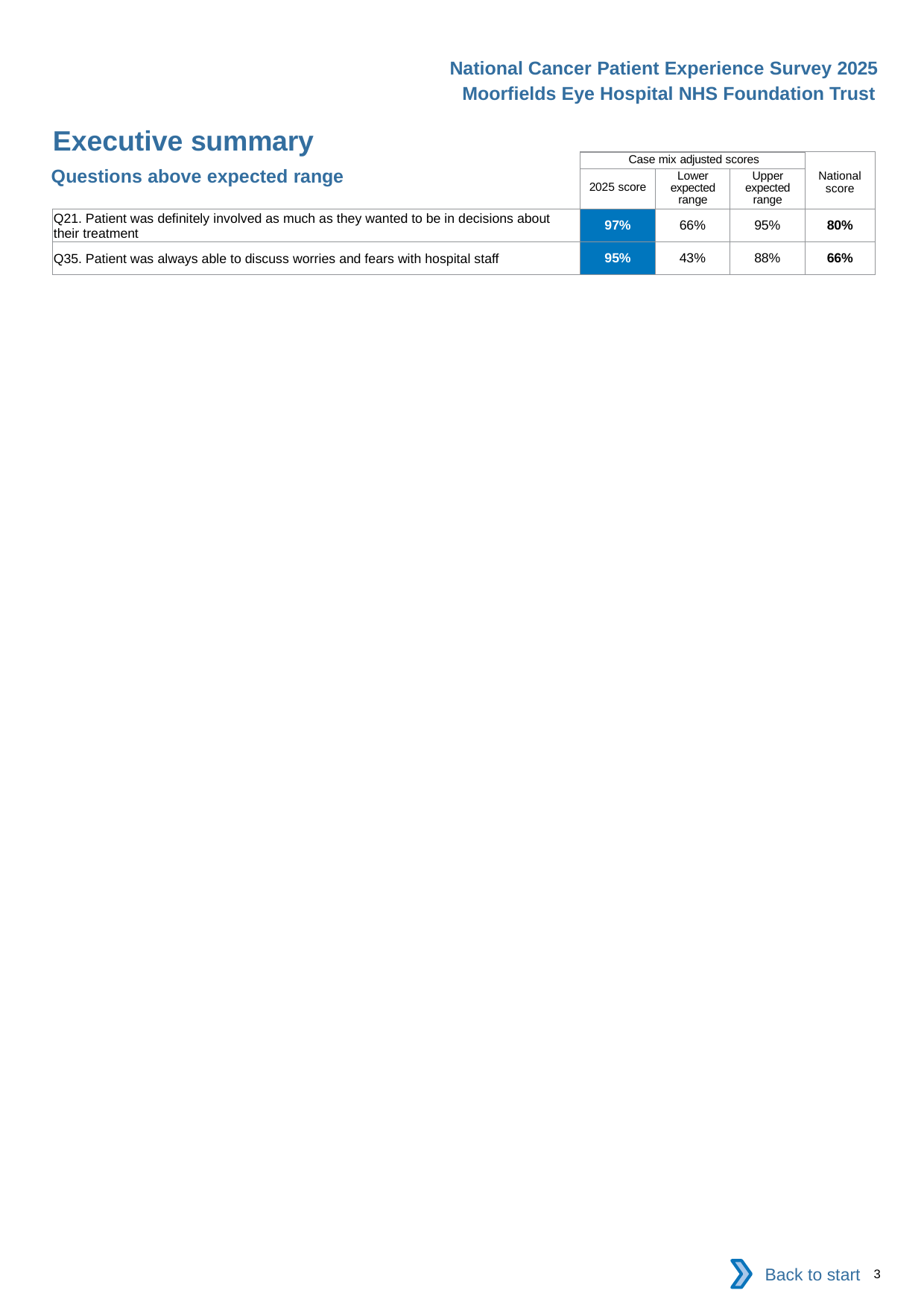

National Cancer Patient Experience Survey 2025
Moorfields Eye Hospital NHS Foundation Trust
Executive summary
|  | Case mix adjusted scores |  |  | National score |
| --- | --- | --- | --- | --- |
|  | 2025 score | Lower expected range | Upper expected range |  |
| Q21. Patient was definitely involved as much as they wanted to be in decisions about their treatment | 97% | 66% | 95% | 80% |
| Q35. Patient was always able to discuss worries and fears with hospital staff | 95% | 43% | 88% | 66% |
Questions above expected range
Back to start

3